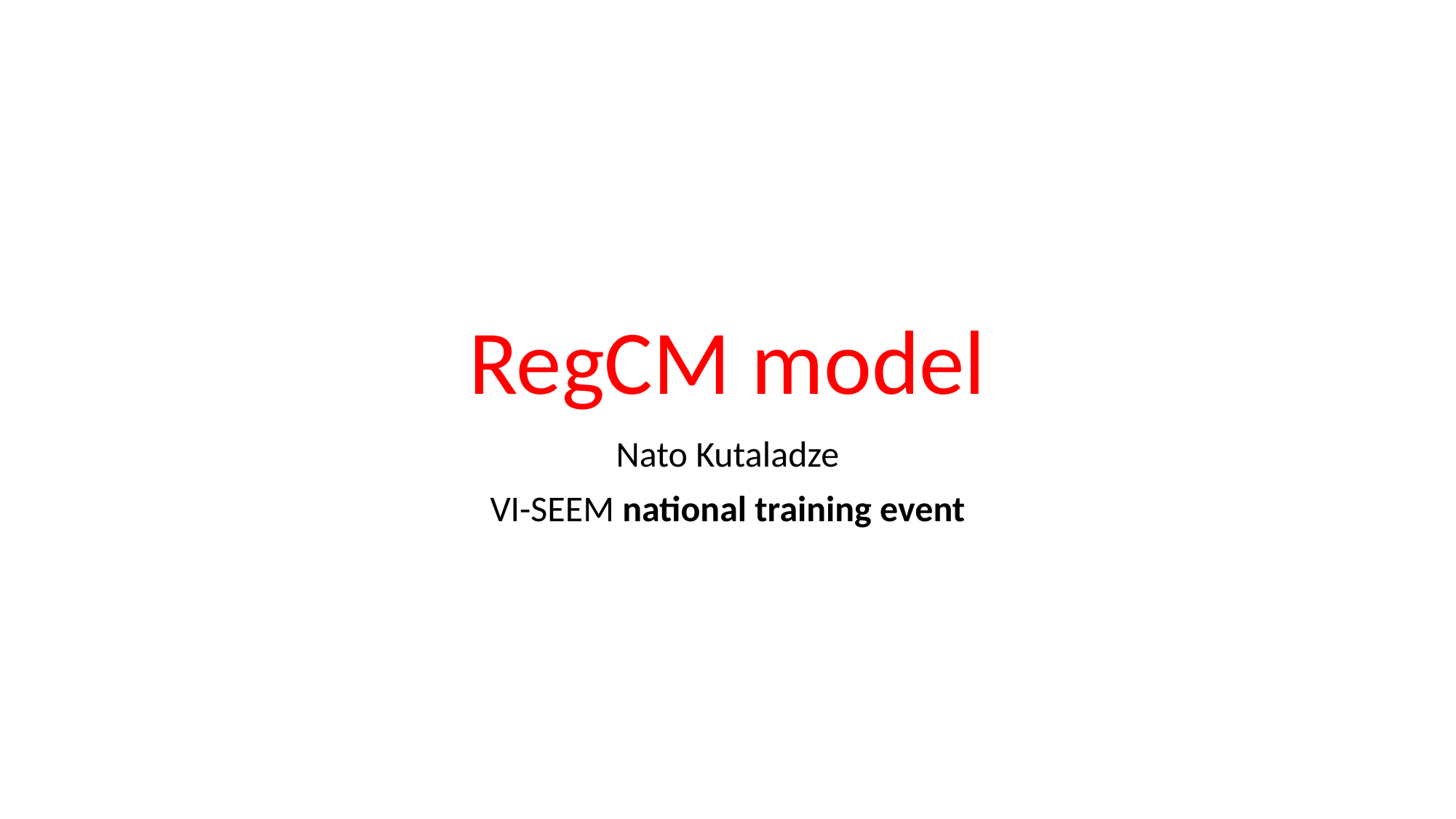

# RegCM model
Nato Kutaladze
VI-SEEM national training event